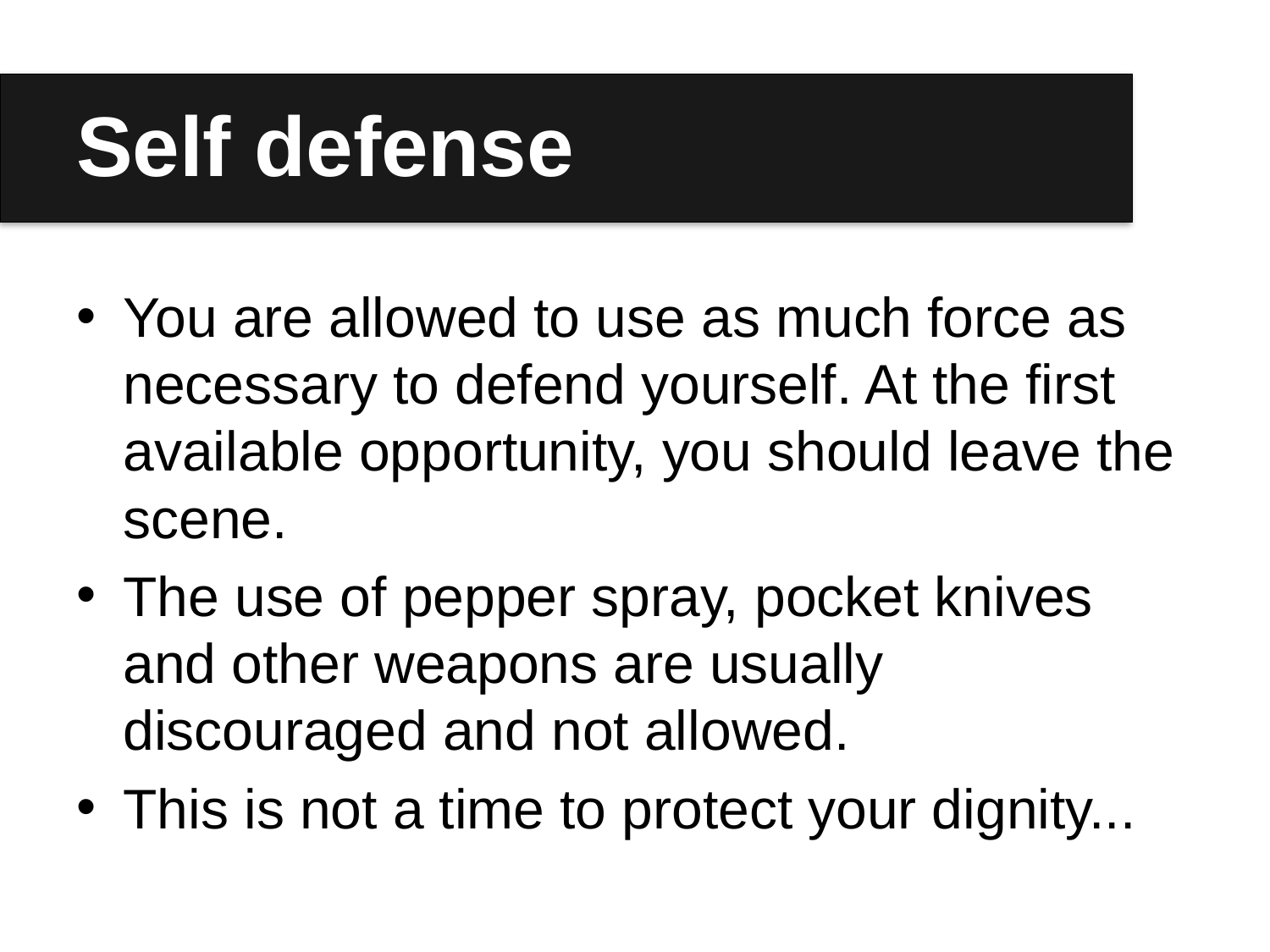

# Self defense

You are allowed to use as much force as necessary to defend yourself. At the first available opportunity, you should leave the scene.
The use of pepper spray, pocket knives and other weapons are usually discouraged and not allowed.
This is not a time to protect your dignity...